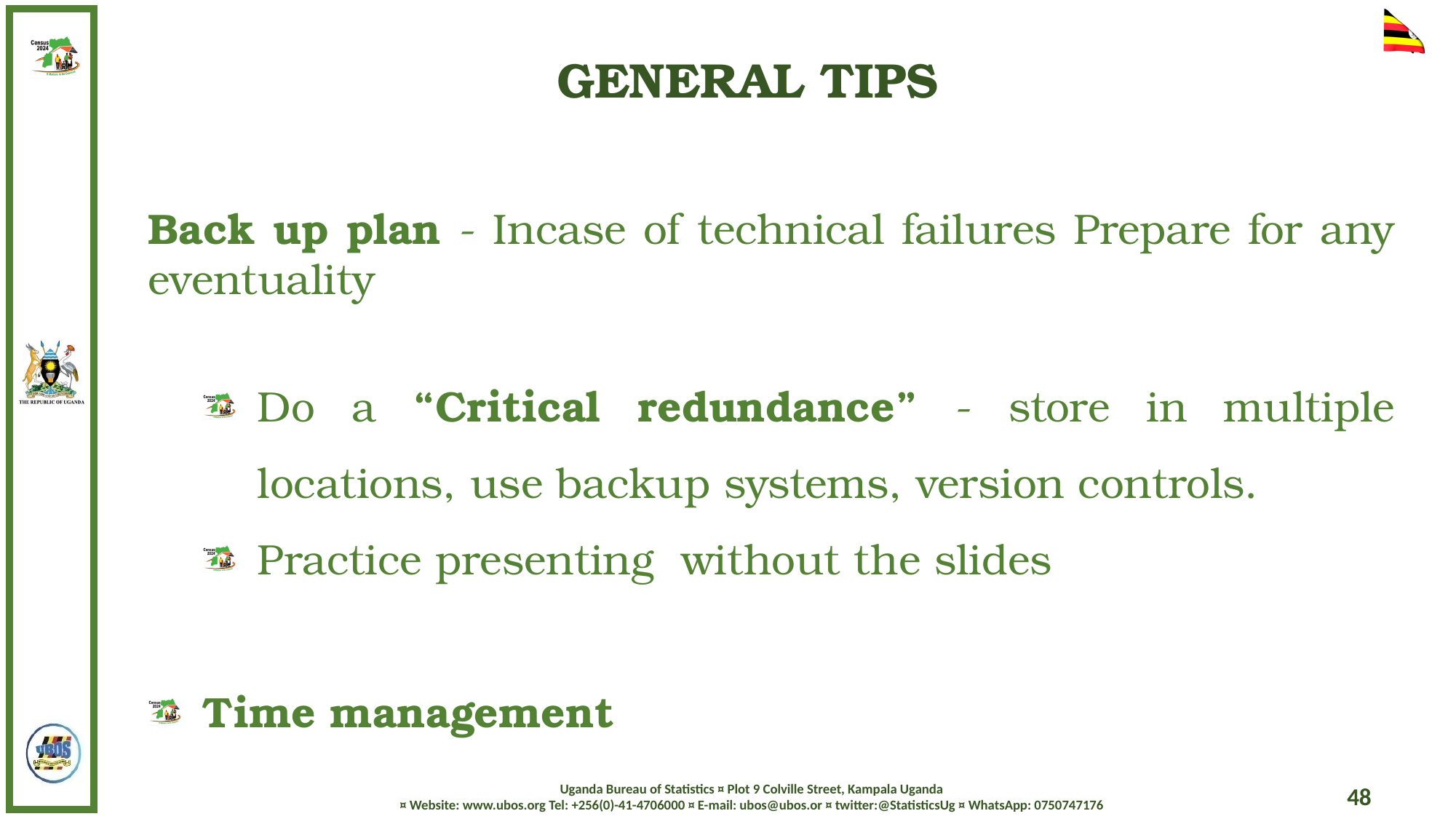

GENERAL TIPS

Back up plan - Incase of technical failures Prepare for any eventuality

Do a “Critical redundance” - store in multiple locations, use backup systems, version controls.
Practice presenting  without the slides

Time management